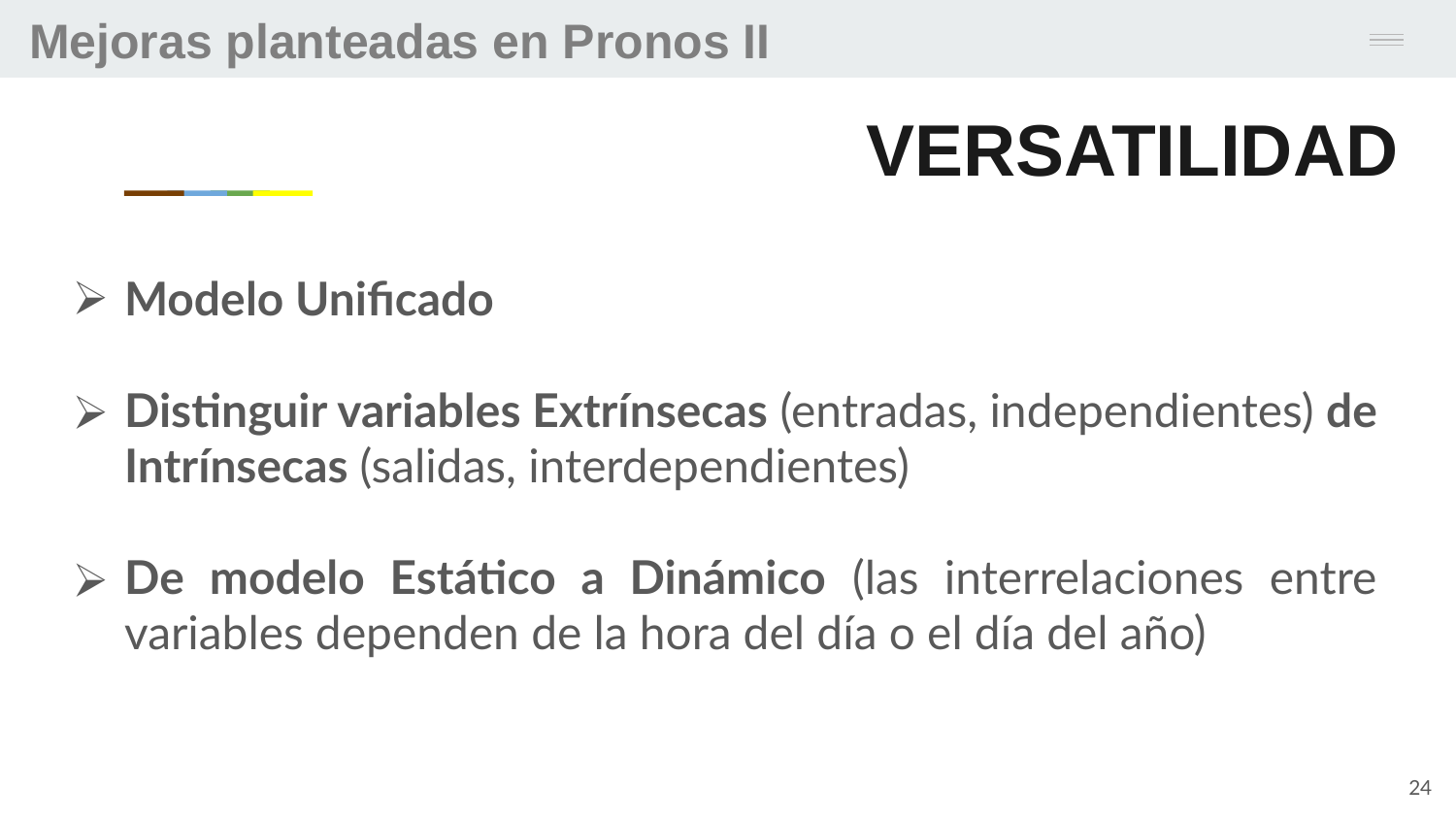

Mejoras planteadas en Pronos II
# VERSATILIDAD
Modelo Unificado

Distinguir variables Extrínsecas (entradas, independientes) de Intrínsecas (salidas, interdependientes)

De modelo Estático a Dinámico (las interrelaciones entre variables dependen de la hora del día o el día del año)
24